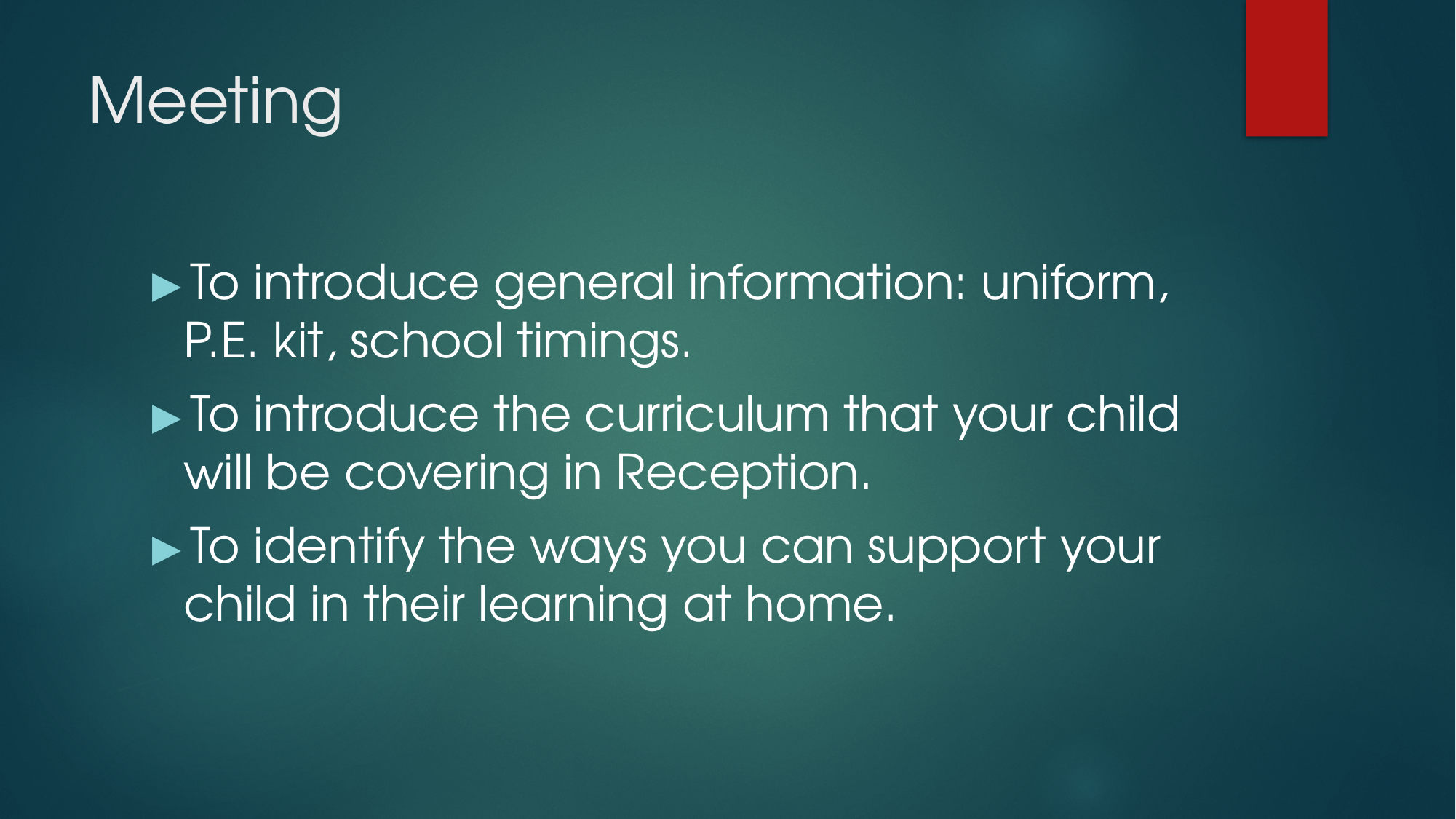

# Meeting
To introduce general information: uniform, P.E. kit, school timings.
To introduce the curriculum that your child will be covering in Reception.
To identify the ways you can support your child in their learning at home.